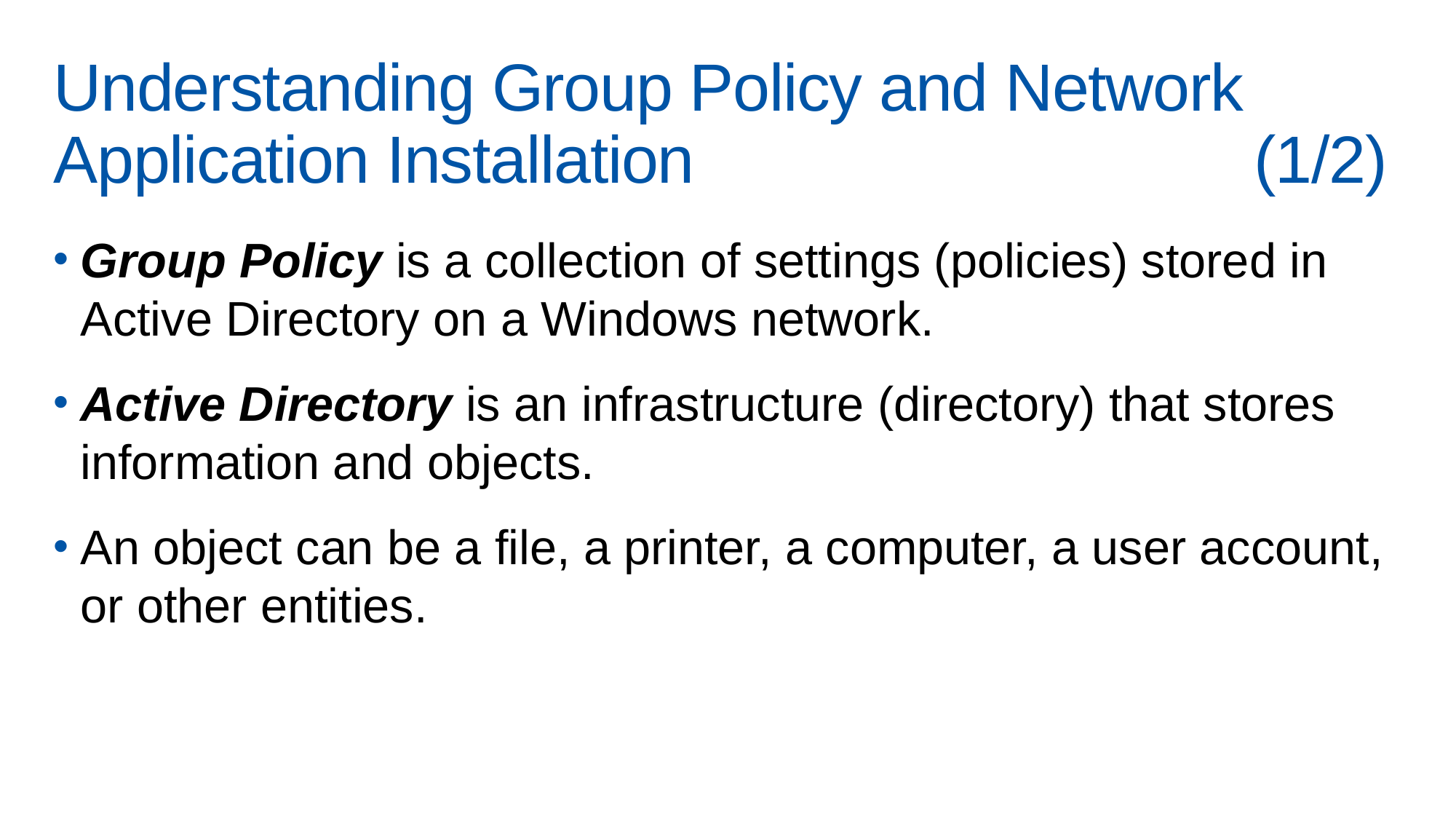

# Understanding Group Policy and Network Application Installation						(1/2)
Group Policy is a collection of settings (policies) stored in Active Directory on a Windows network.
Active Directory is an infrastructure (directory) that stores information and objects.
An object can be a file, a printer, a computer, a user account, or other entities.